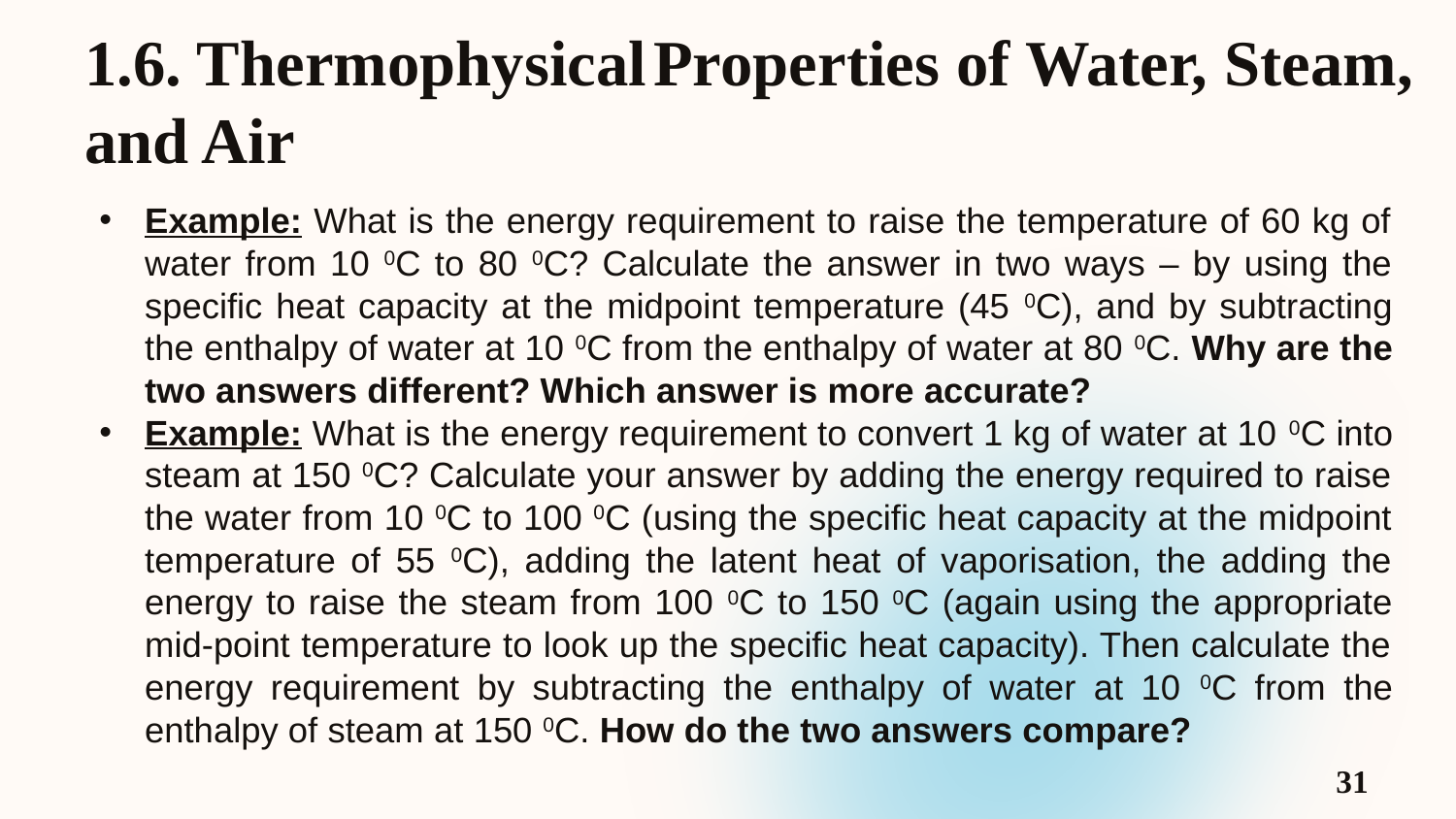

1.6. Thermophysical Properties of Water, Steam, and Air
Example: What is the energy requirement to raise the temperature of 60 kg of water from 10 0C to 80 0C? Calculate the answer in two ways – by using the specific heat capacity at the midpoint temperature (45 0C), and by subtracting the enthalpy of water at 10 0C from the enthalpy of water at 80 0C. Why are the two answers different? Which answer is more accurate?
Example: What is the energy requirement to convert 1 kg of water at 10 0C into steam at 150 0C? Calculate your answer by adding the energy required to raise the water from 10 0C to 100 0C (using the specific heat capacity at the midpoint temperature of 55 0C), adding the latent heat of vaporisation, the adding the energy to raise the steam from 100 0C to 150 0C (again using the appropriate mid-point temperature to look up the specific heat capacity). Then calculate the energy requirement by subtracting the enthalpy of water at 10 0C from the enthalpy of steam at 150 0C. How do the two answers compare?

31